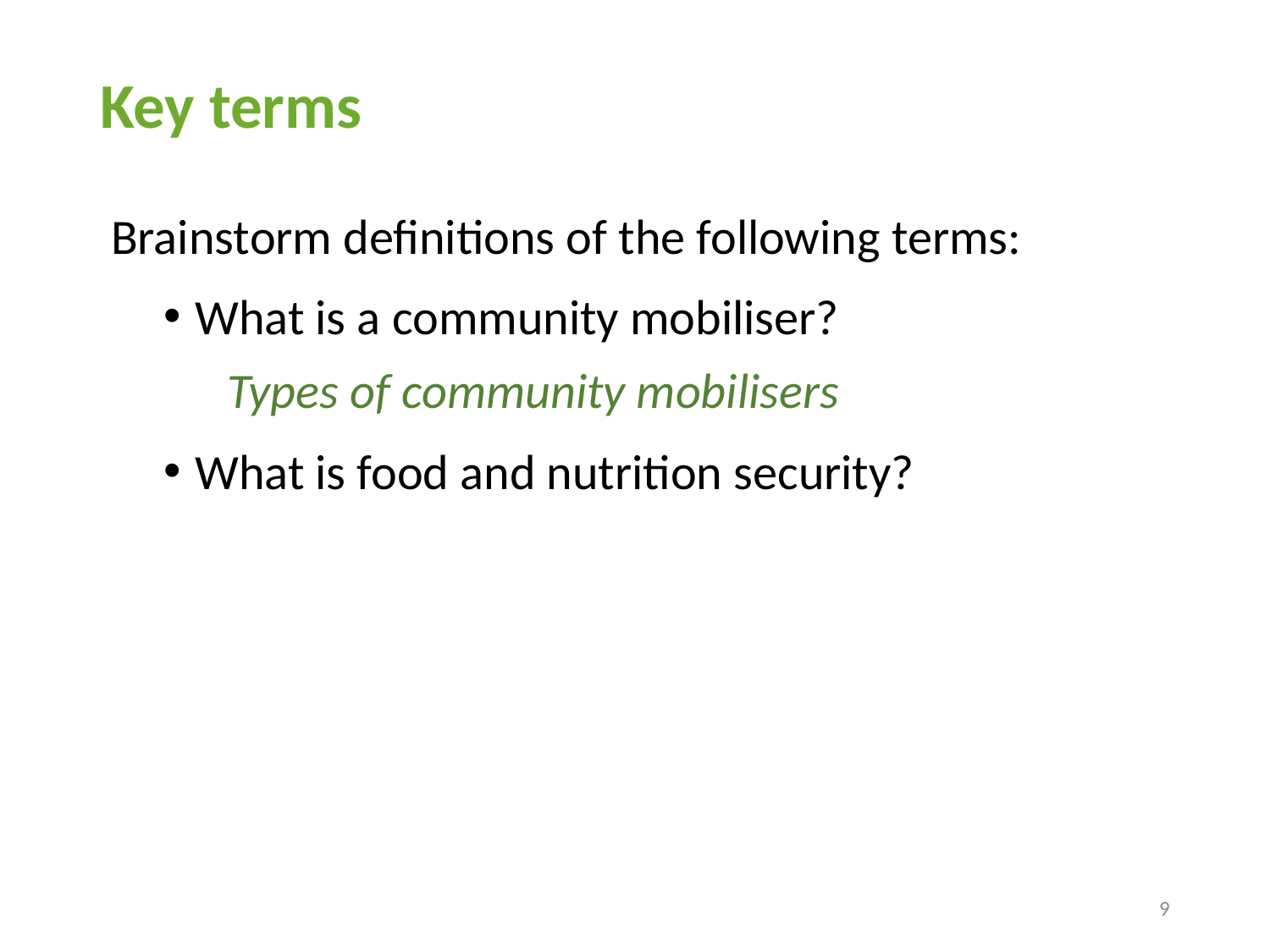

# Key terms
 Brainstorm definitions of the following terms:
What is a community mobiliser?
Types of community mobilisers
What is food and nutrition security?

9